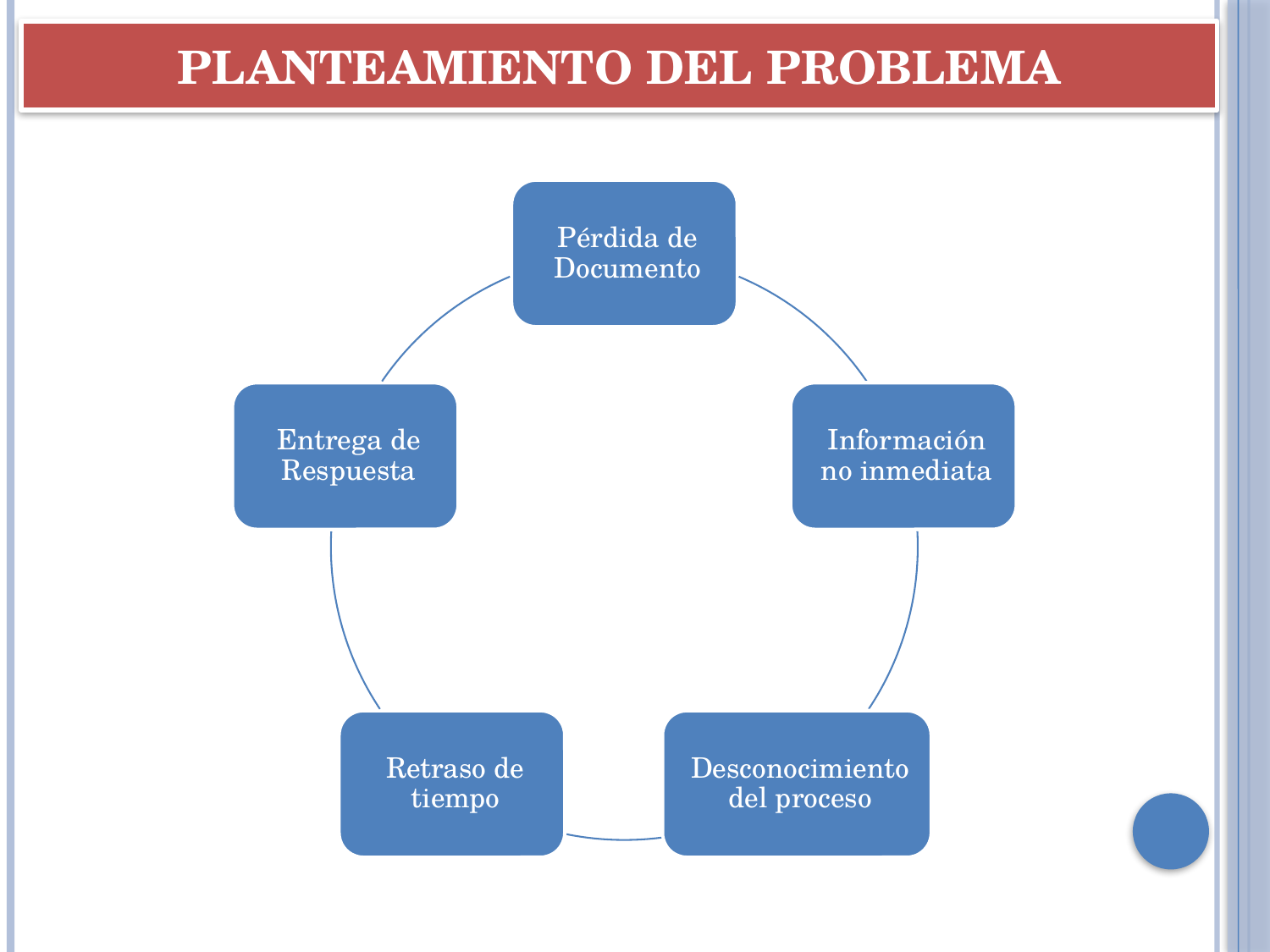

# PLANTEAMIENTO DEL PROBLEMA
Pérdida de Documento
Información no inmediata
Desconocimiento del proceso
Retraso de tiempo
Entrega de Respuesta